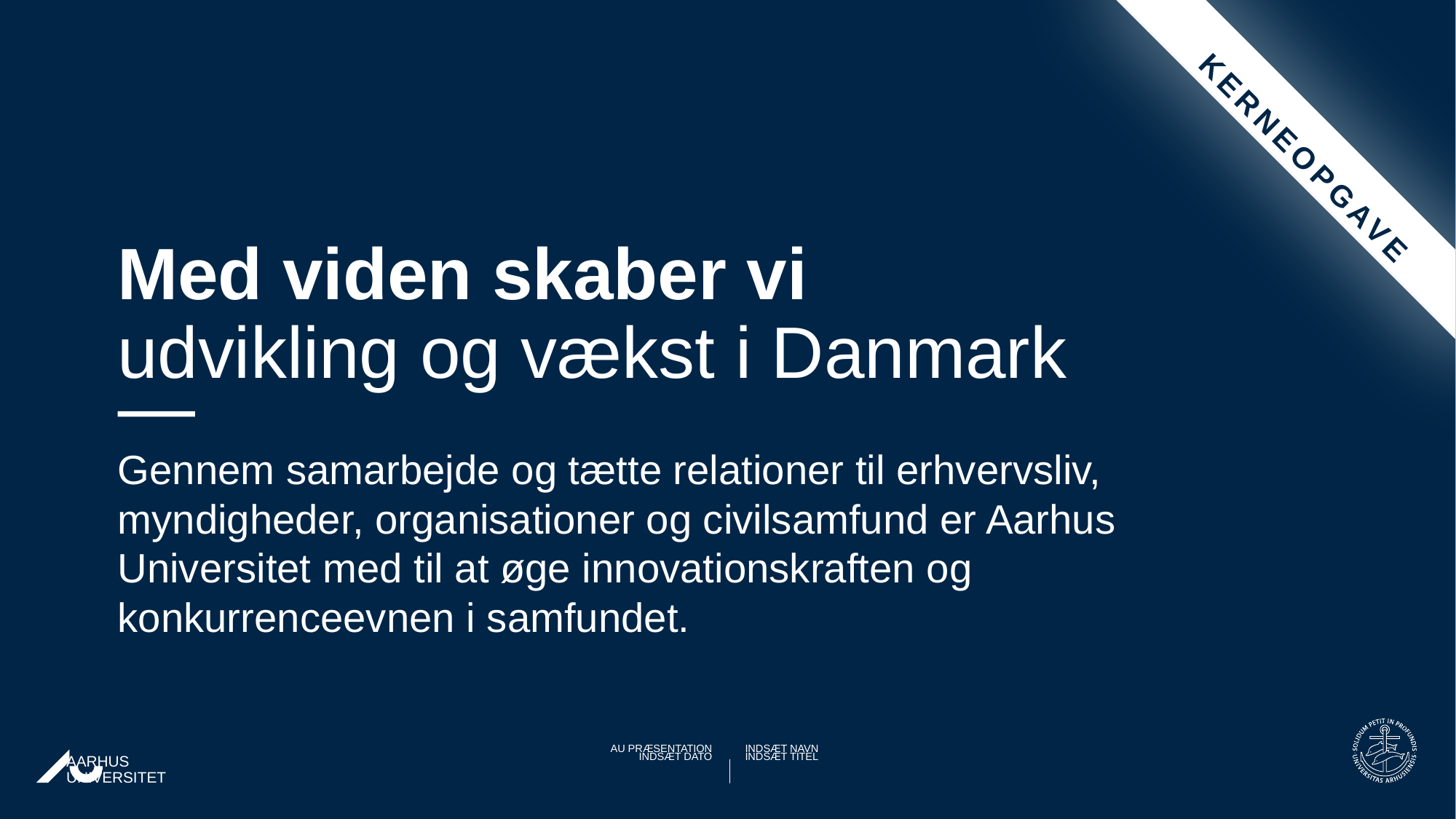

KERNEOPGAVE

# Med viden skaber vi udvikling og vækst i Danmark
Gennem samarbejde og tætte relationer til erhvervsliv, myndigheder, organisationer og civilsamfund er Aarhus Universitet med til at øge innovationskraften og konkurrenceevnen i samfundet.
29-10-202003-09-2019